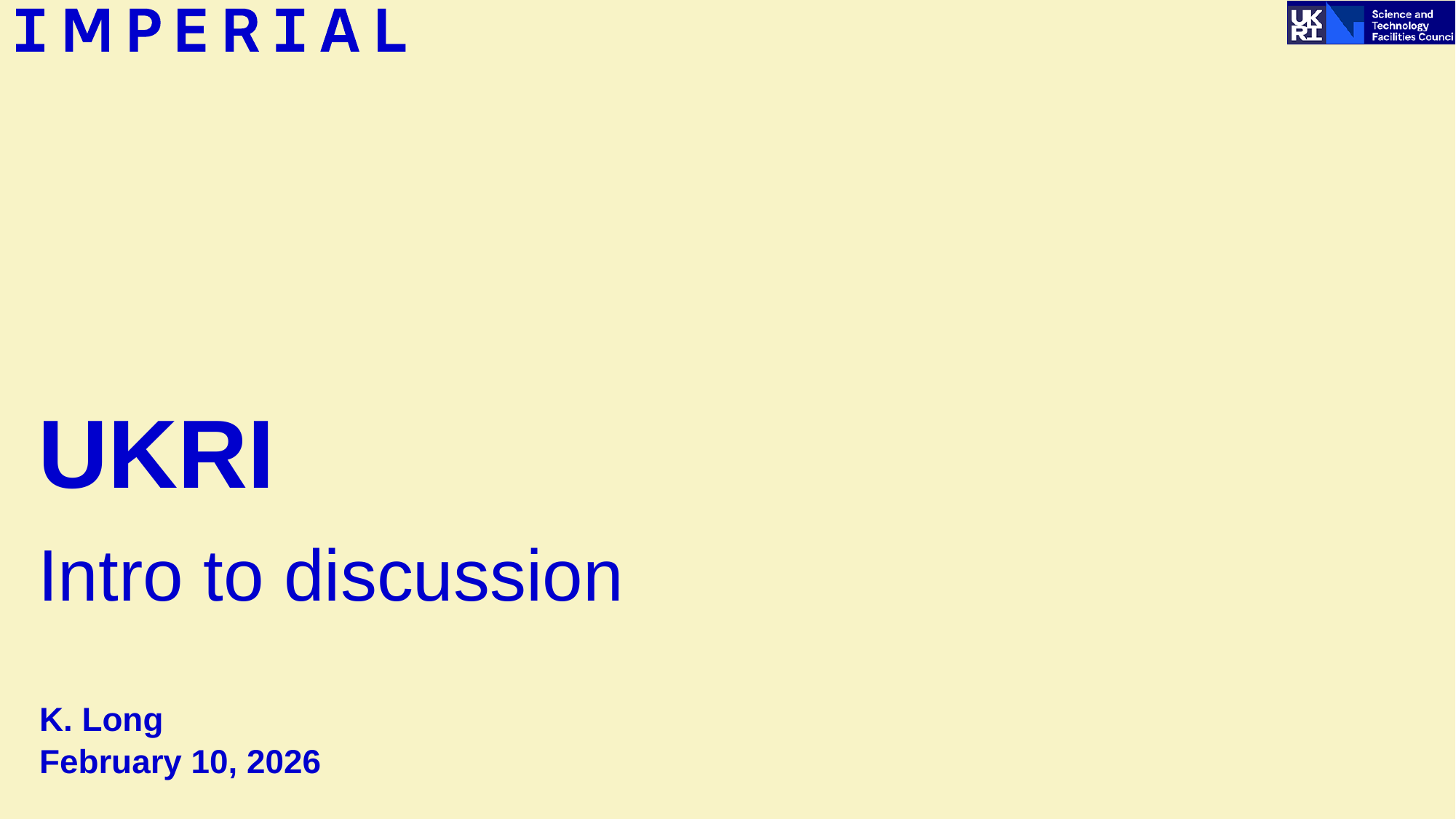

# UKRI
Intro to discussion
K. Long
February 10, 2026